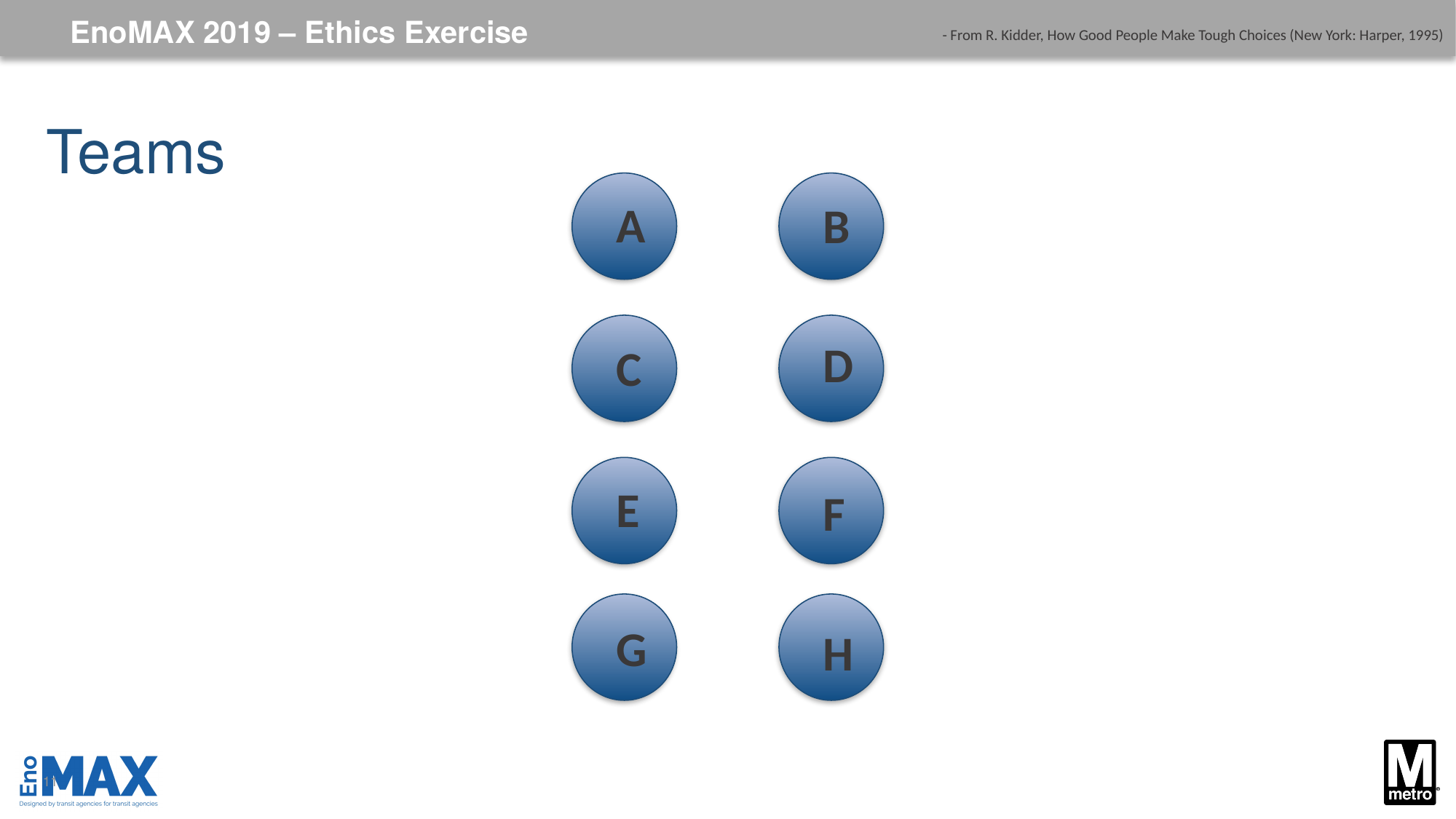

EnoMAX 2019 – Ethics Exercise

- From R. Kidder, How Good People Make Tough Choices (New York: Harper, 1995)
# Teams

A
B

D
C

E
F

G
H

11